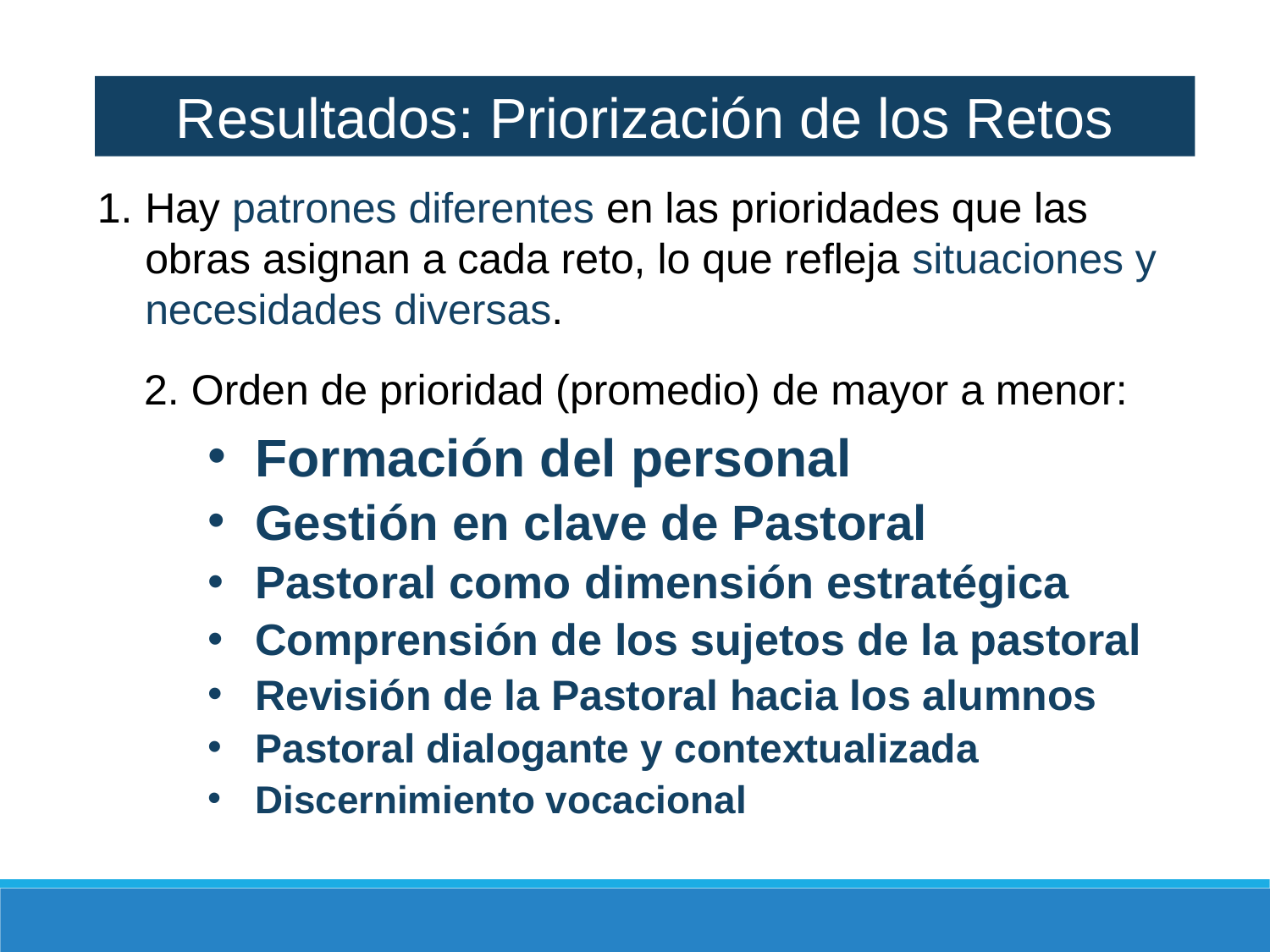

Resultados: Priorización de los Retos
Hay patrones diferentes en las prioridades que las obras asignan a cada reto, lo que refleja situaciones y necesidades diversas.

2. Orden de prioridad (promedio) de mayor a menor:
Formación del personal
Gestión en clave de Pastoral
Pastoral como dimensión estratégica
Comprensión de los sujetos de la pastoral
Revisión de la Pastoral hacia los alumnos
Pastoral dialogante y contextualizada
Discernimiento vocacional